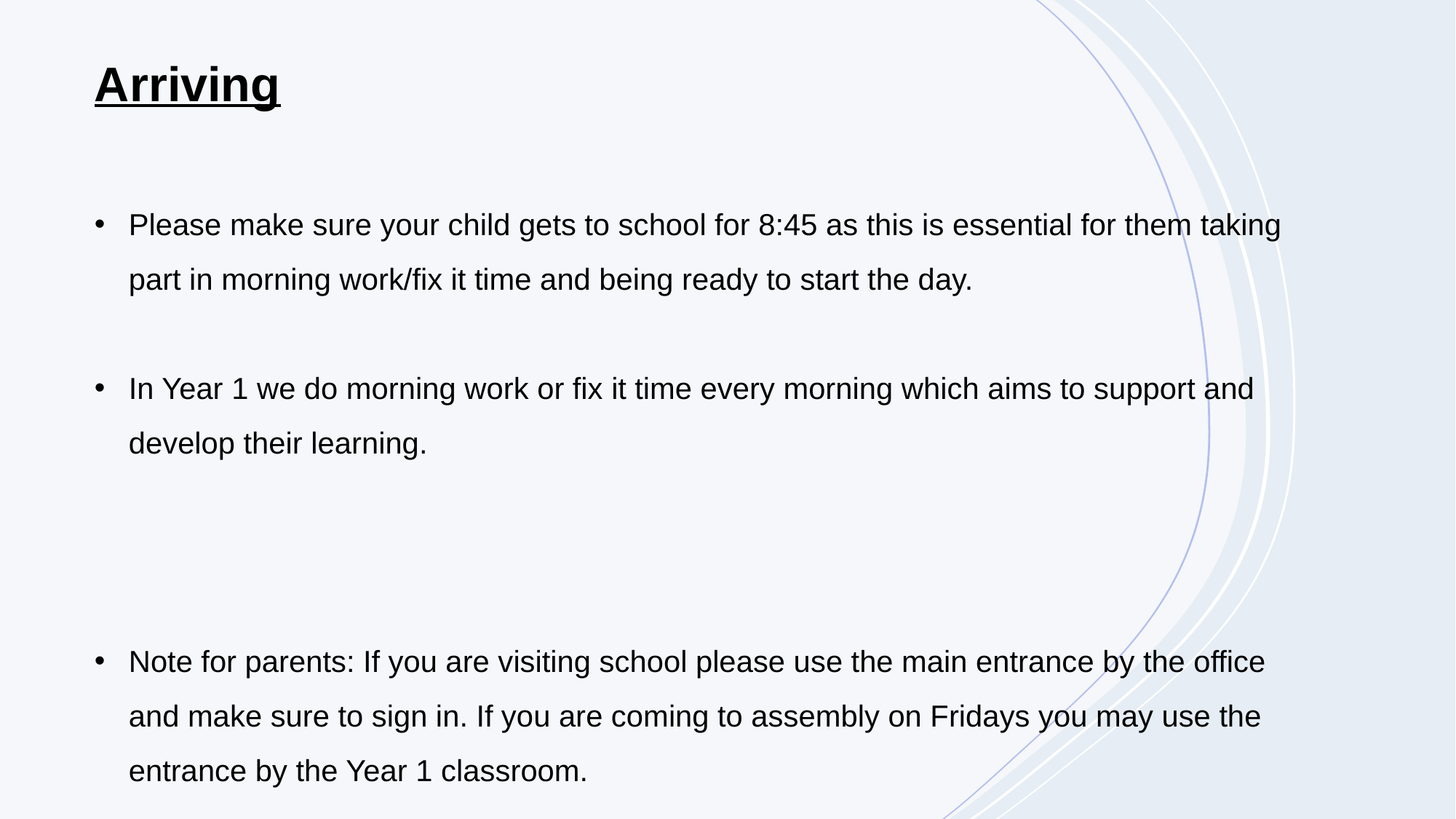

Arriving
Please make sure your child gets to school for 8:45 as this is essential for them taking part in morning work/fix it time and being ready to start the day.

In Year 1 we do morning work or fix it time every morning which aims to support and develop their learning.

Note for parents: If you are visiting school please use the main entrance by the office and make sure to sign in. If you are coming to assembly on Fridays you may use the entrance by the Year 1 classroom.